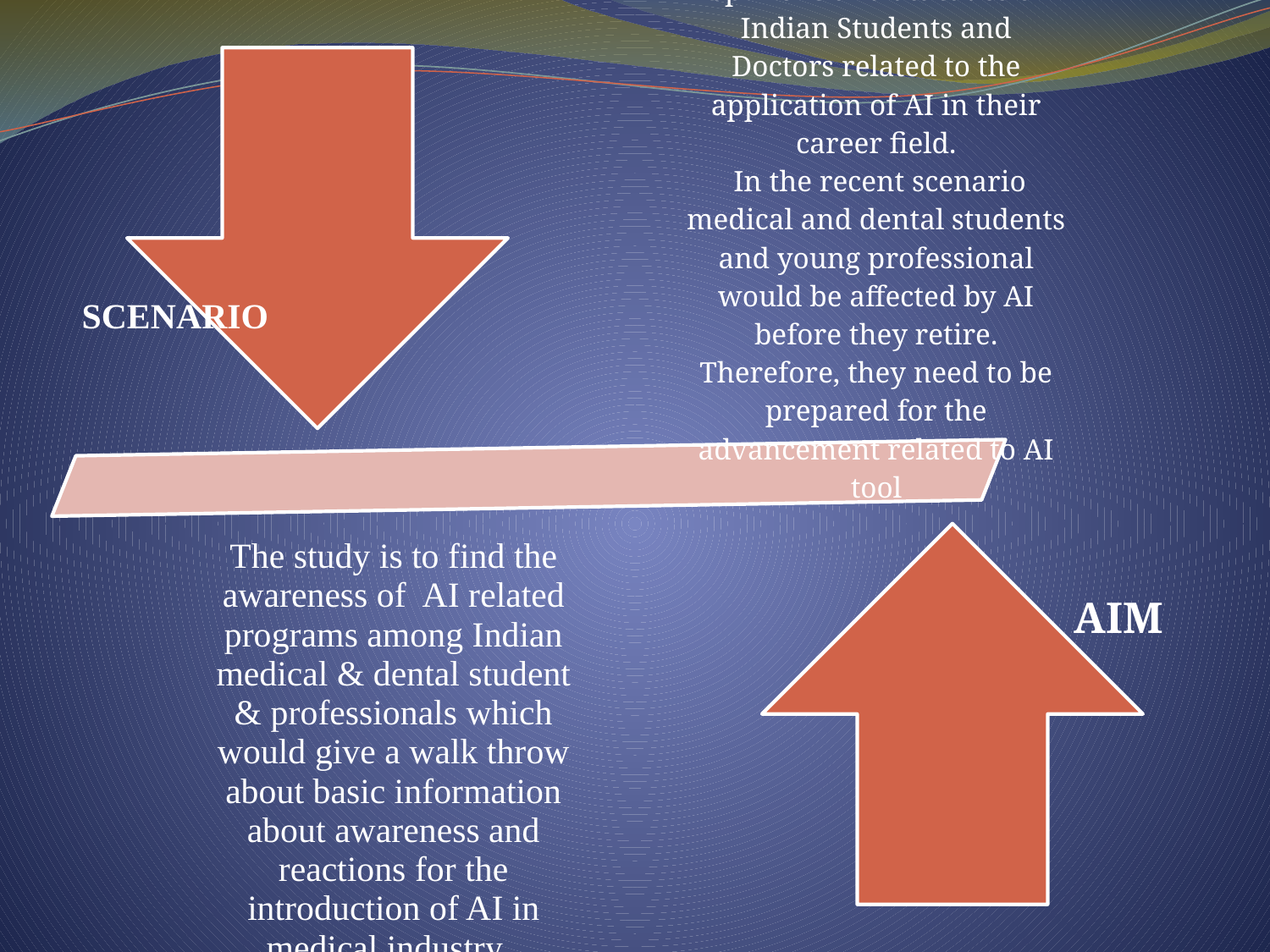

In the recent scenario medical and dental students and young professional would be affected by AI before they retire. Therefore, they need to be prepared for the advancement related to AI tool
SCENARIO
AIM